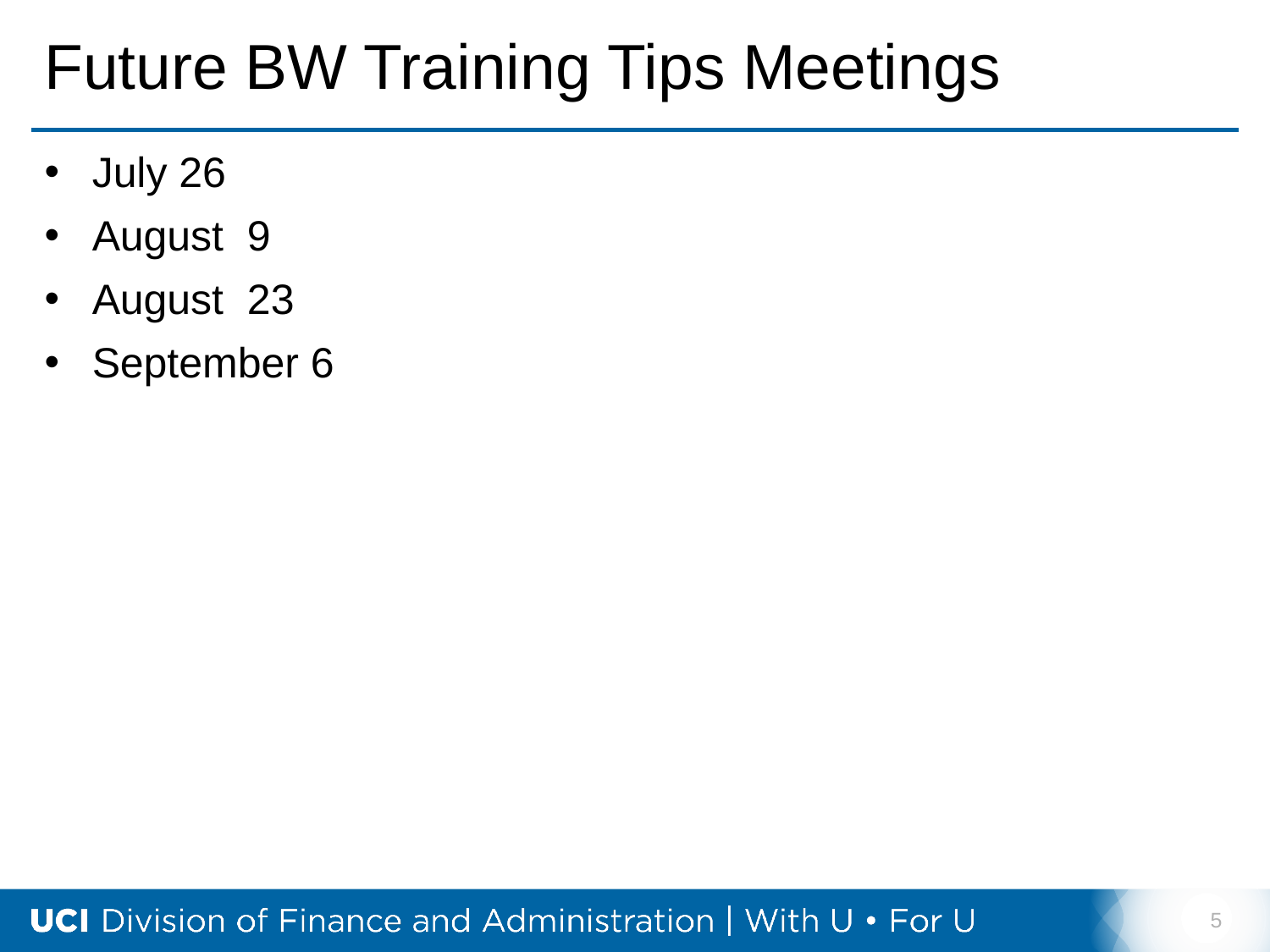

# Future BW Training Tips Meetings
July 26
August  9
August  23
September 6

5